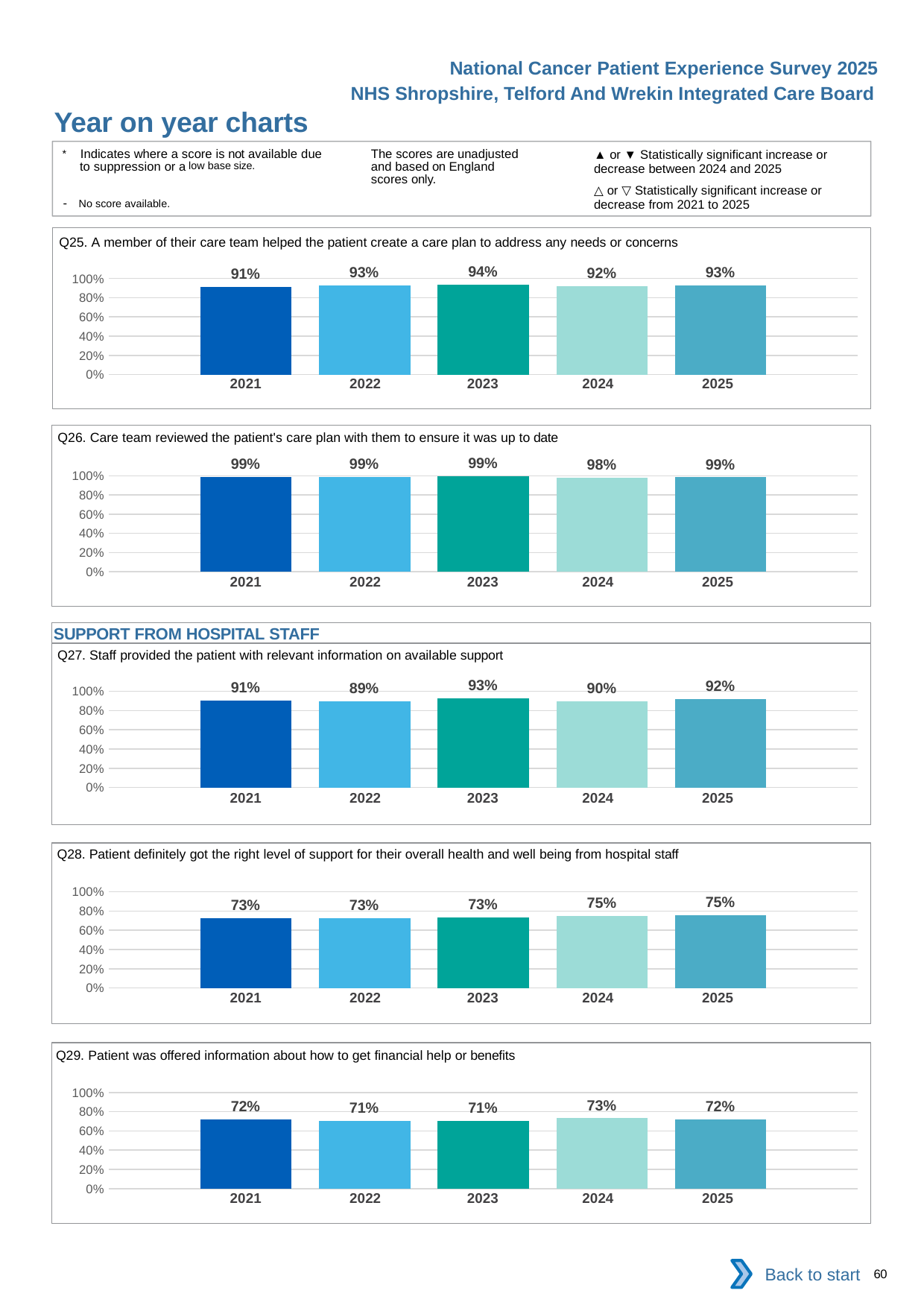

National Cancer Patient Experience Survey 2025
NHS Shropshire, Telford And Wrekin Integrated Care Board
Year on year charts (5)

The scores are unadjusted and based on England scores only.
*  Indicates where a score is not available due to suppression or a low base size.
- No score available.
▲ or ▼ Statistically significant increase or decrease between 2024 and 2025
△ or ▽ Statistically significant increase or decrease from 2021 to 2025
Q25. A member of their care team helped the patient create a care plan to address any needs or concerns

### Chart

| Category | 2021 | 2022 | 2023 | 2024 | 2025 |
|---|---|---|---|---|---|
| Category 1 | 0.9088607 | 0.9276018 | 0.9350913 | 0.9212766 | 0.9308411 |
| 2021 | 2022 | 2023 | 2024 | 2025 |
| --- | --- | --- | --- | --- |
|  |  |  |  |  |
Q26. Care team reviewed the patient's care plan with them to ensure it was up to date

### Chart

| Category | 2021 | 2022 | 2023 | 2024 | 2025 |
|---|---|---|---|---|---|
| Category 1 | 0.9897959 | 0.9909639 | 0.994911 | 0.9836956 | 0.9855769 |
| 2021 | 2022 | 2023 | 2024 | 2025 |
| --- | --- | --- | --- | --- |
|  |  |  |  |  |
SUPPORT FROM HOSPITAL STAFF
Q27. Staff provided the patient with relevant information on available support

### Chart

| Category | 2021 | 2022 | 2023 | 2024 | 2025 |
|---|---|---|---|---|---|
| Category 1 | 0.9062027 | 0.8932655 | 0.925 | 0.8983689 | 0.9196429 |
| 2021 | 2022 | 2023 | 2024 | 2025 |
| --- | --- | --- | --- | --- |
|  |  |  |  |  |
Q28. Patient definitely got the right level of support for their overall health and well being from hospital staff

### Chart

| Category | 2021 | 2022 | 2023 | 2024 | 2025 |
|---|---|---|---|---|---|
| Category 1 | 0.7273902 | 0.7273731 | 0.7316821 | 0.7451193 | 0.7546983 |
| 2021 | 2022 | 2023 | 2024 | 2025 |
| --- | --- | --- | --- | --- |
|  |  |  |  |  |
Q29. Patient was offered information about how to get financial help or benefits

### Chart

| Category | 2021 | 2022 | 2023 | 2024 | 2025 |
|---|---|---|---|---|---|
| Category 1 | 0.7218045 | 0.7055085 | 0.7052023 | 0.7315175 | 0.7202166 |
| 2021 | 2022 | 2023 | 2024 | 2025 |
| --- | --- | --- | --- | --- |
|  |  |  |  |  |
Back to start

60